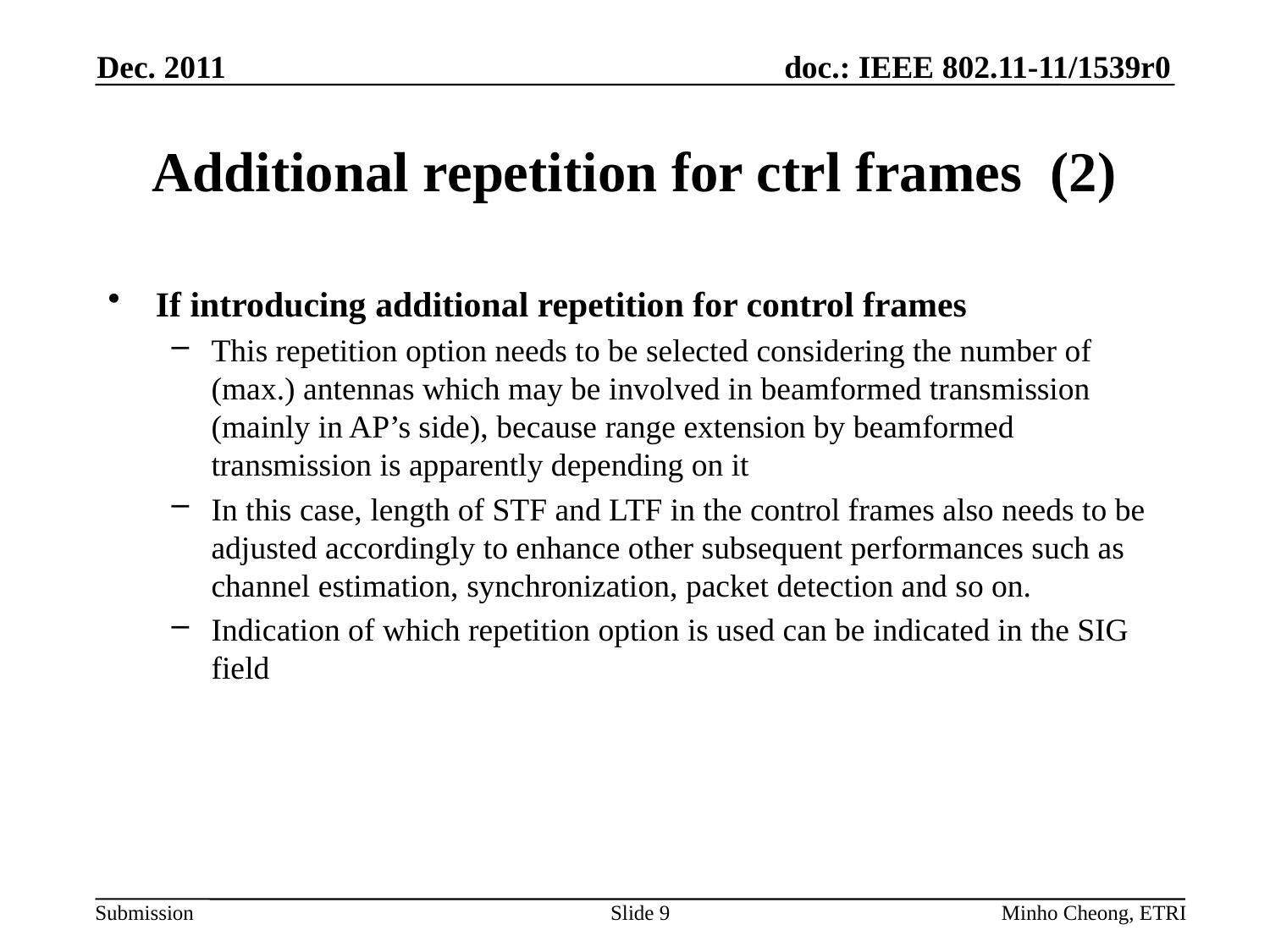

Dec. 2011
# Additional repetition for ctrl frames  (2)
If introducing additional repetition for control frames
This repetition option needs to be selected considering the number of (max.) antennas which may be involved in beamformed transmission (mainly in AP’s side), because range extension by beamformed transmission is apparently depending on it
In this case, length of STF and LTF in the control frames also needs to be adjusted accordingly to enhance other subsequent performances such as channel estimation, synchronization, packet detection and so on.
Indication of which repetition option is used can be indicated in the SIG field

Slide 9
Minho Cheong, ETRI